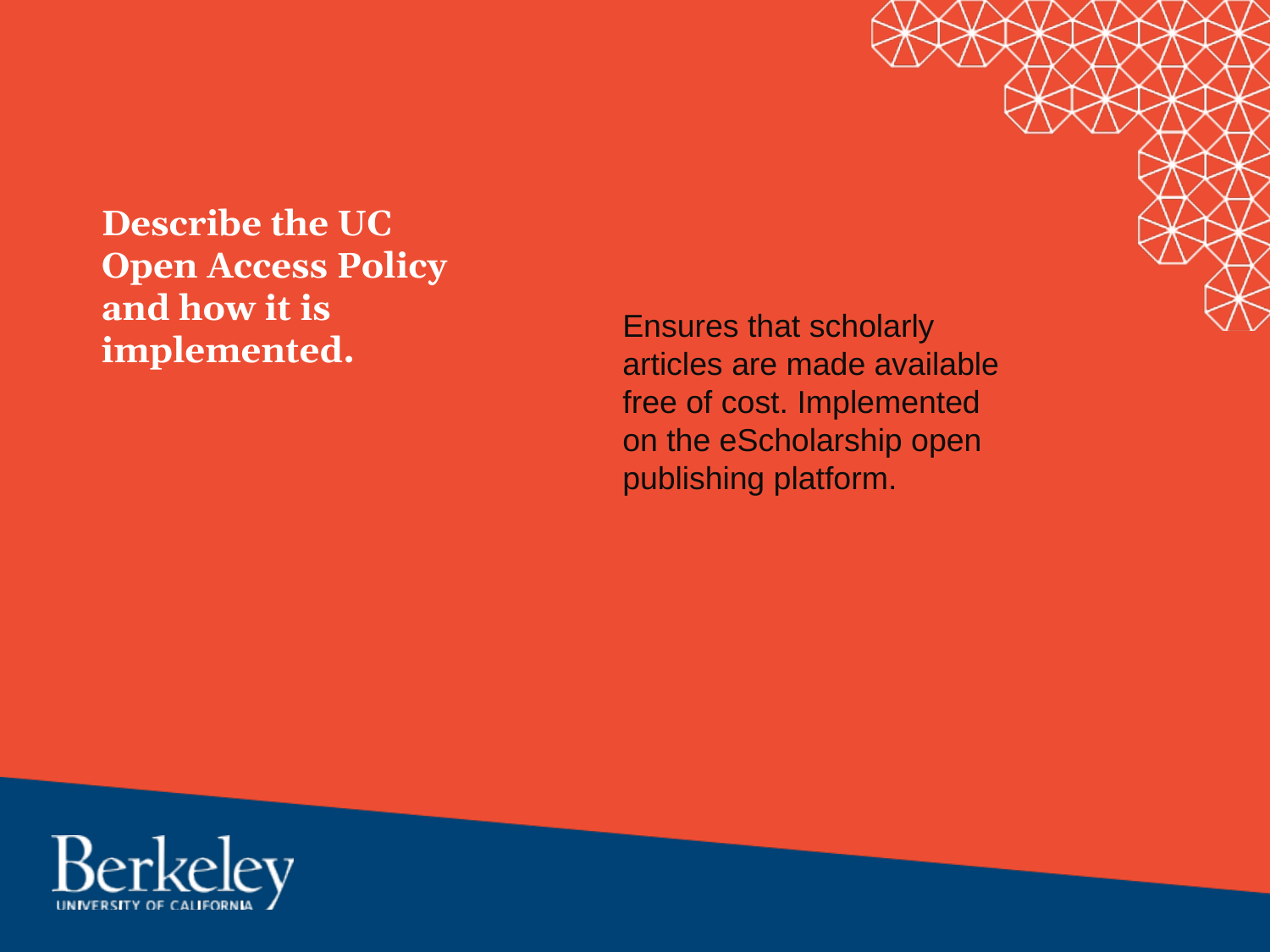

Ensures that scholarly articles are made available free of cost. Implemented on the eScholarship open publishing platform.
# Describe the UC Open Access Policy and how it is implemented.